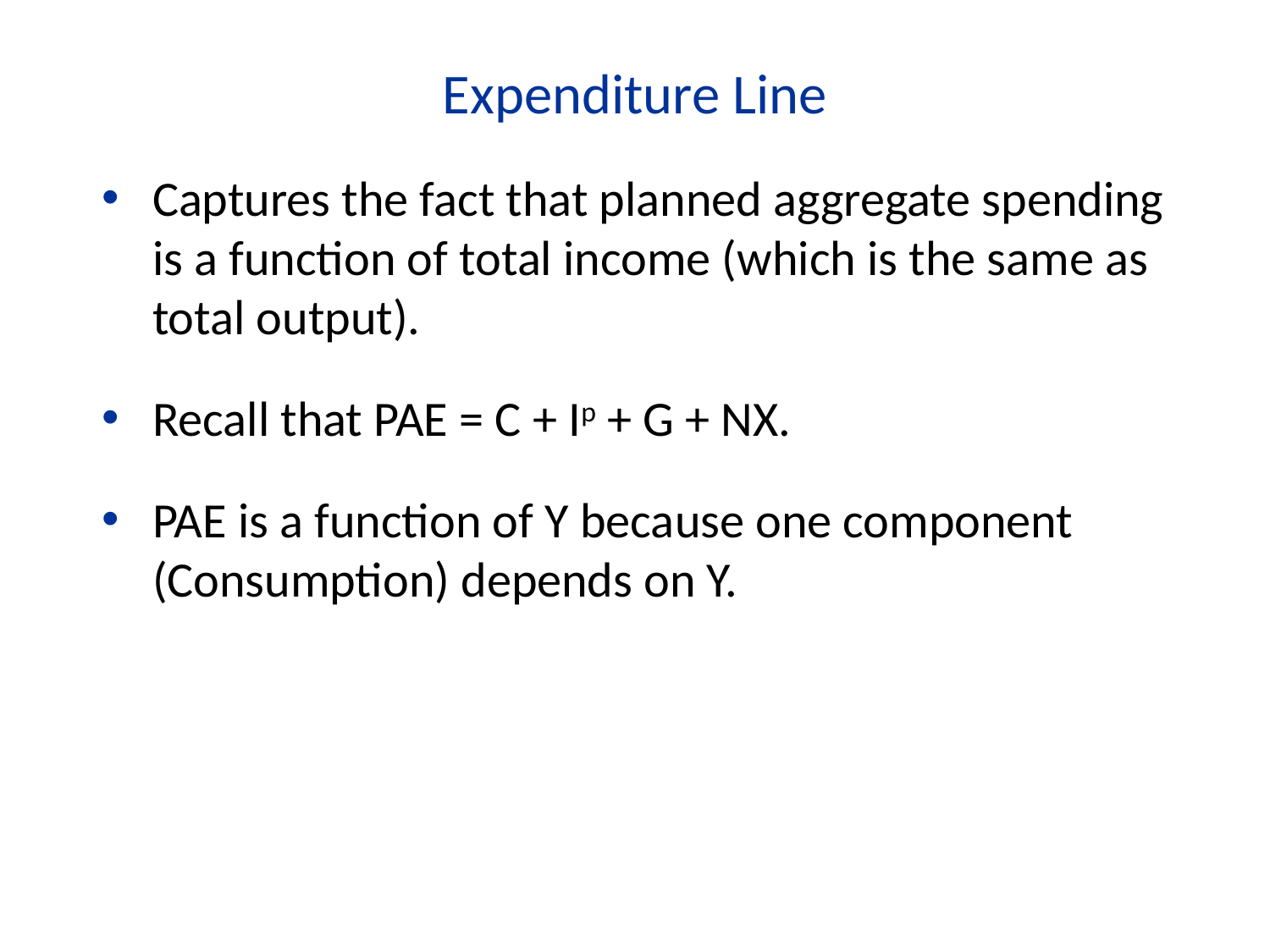

Expenditure Line
Captures the fact that planned aggregate spending is a function of total income (which is the same as total output).
Recall that PAE = C + Ip + G + NX.
PAE is a function of Y because one component (Consumption) depends on Y.